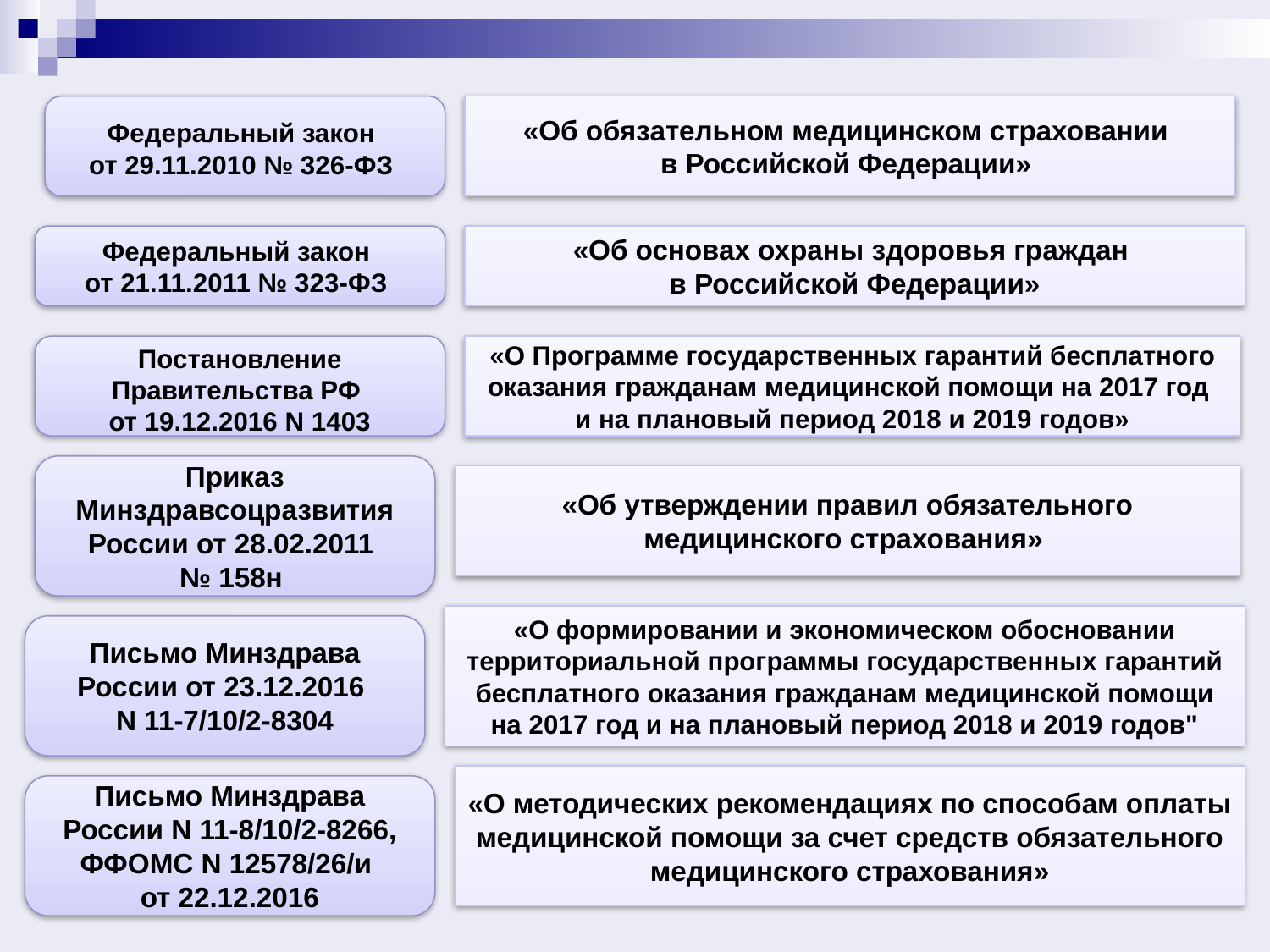

Федеральный закон
от 29.11.2010 № 326-ФЗ

«Об обязательном медицинском страховании
в Российской Федерации»
Федеральный закон
от 21.11.2011 № 323-ФЗ
«Об основах охраны здоровья граждан
в Российской Федерации»

Постановление Правительства РФ
от 19.12.2016 N 1403

«О Программе государственных гарантий бесплатного оказания гражданам медицинской помощи на 2017 год
и на плановый период 2018 и 2019 годов»

Приказ Минздравсоцразвития России от 28.02.2011
№ 158н
«Об утверждении правил обязательного медицинского страхования»
«О формировании и экономическом обосновании территориальной программы государственных гарантий бесплатного оказания гражданам медицинской помощи на 2017 год и на плановый период 2018 и 2019 годов"

Письмо Минздрава России от 23.12.2016
N 11-7/10/2-8304

«О методических рекомендациях по способам оплаты медицинской помощи за счет средств обязательного медицинского страхования»

Письмо Минздрава России N 11-8/10/2-8266, ФФОМС N 12578/26/и
от 22.12.2016